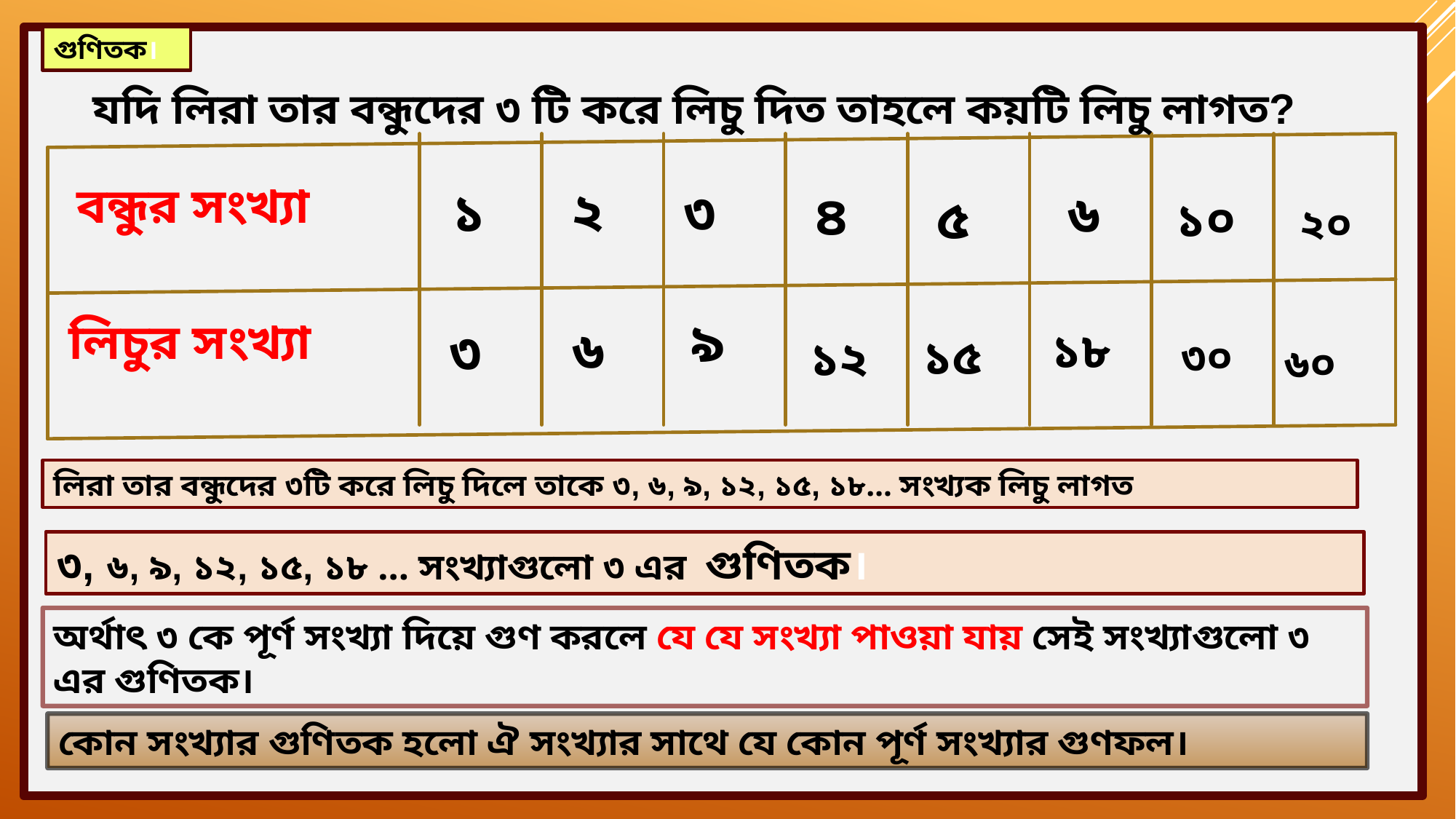

গুণিতক।
যদি লিরা তার বন্ধুদের ৩ টি করে লিচু দিত তাহলে কয়টি লিচু লাগত?
বন্ধুর সংখ্যা
 ২
 ৩
 ১
 ৬
 ৪
 ৫
১০
২০
 ৯
লিচুর সংখ্যা
 ৬
 ৩
১৮
১৫
১২
৩০
৬০
লিরা তার বন্ধুদের ৩টি করে লিচু দিলে তাকে ৩, ৬, ৯, ১২, ১৫, ১৮… সংখ‌্যক লিচু লাগত
৩, ৬, ৯, ১২, ১৫, ১৮ … সংখ‌্যাগুলো ৩ এর  গুণিতক।
অর্থাৎ ৩ কে পূর্ণ সংখ‌্যা দিয়ে গুণ করলে যে যে সংখ‌্যা পাওয়া যায় সেই সংখ‌্যাগুলো ৩ এর গুণিতক।
কোন সংখ‌্যার গুণিতক হলো ঐ সংখ‌্যার সাথে যে কোন পূর্ণ সংখ‌্যার গুণফল।